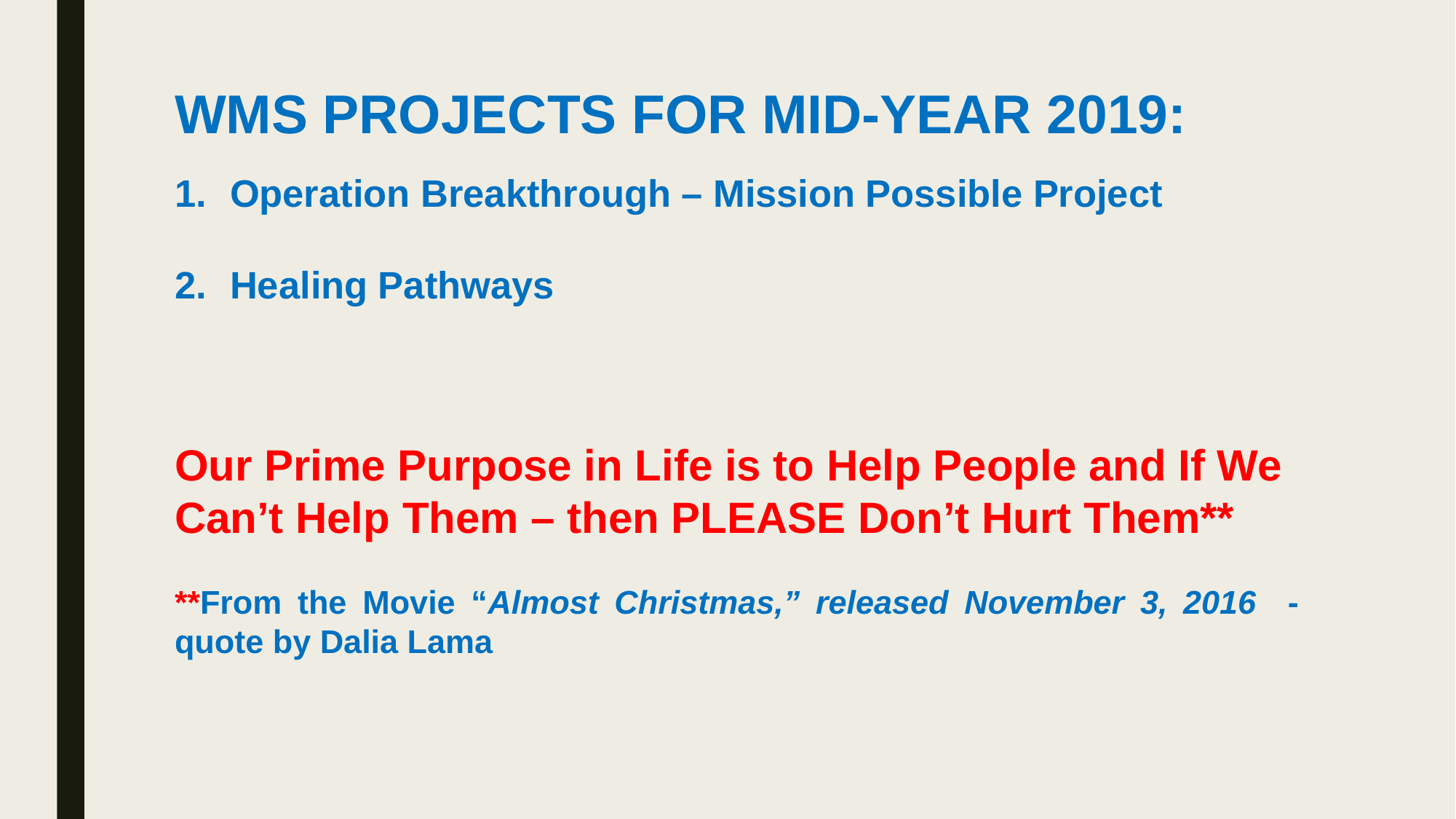

# WMS PROJECTS FOR MID-YEAR 2019:
Operation Breakthrough – Mission Possible Project

Healing Pathways

Our Prime Purpose in Life is to Help People and If We Can’t Help Them – then PLEASE Don’t Hurt Them**

**From the Movie “Almost Christmas,” released November 3, 2016  - quote by Dalia Lama